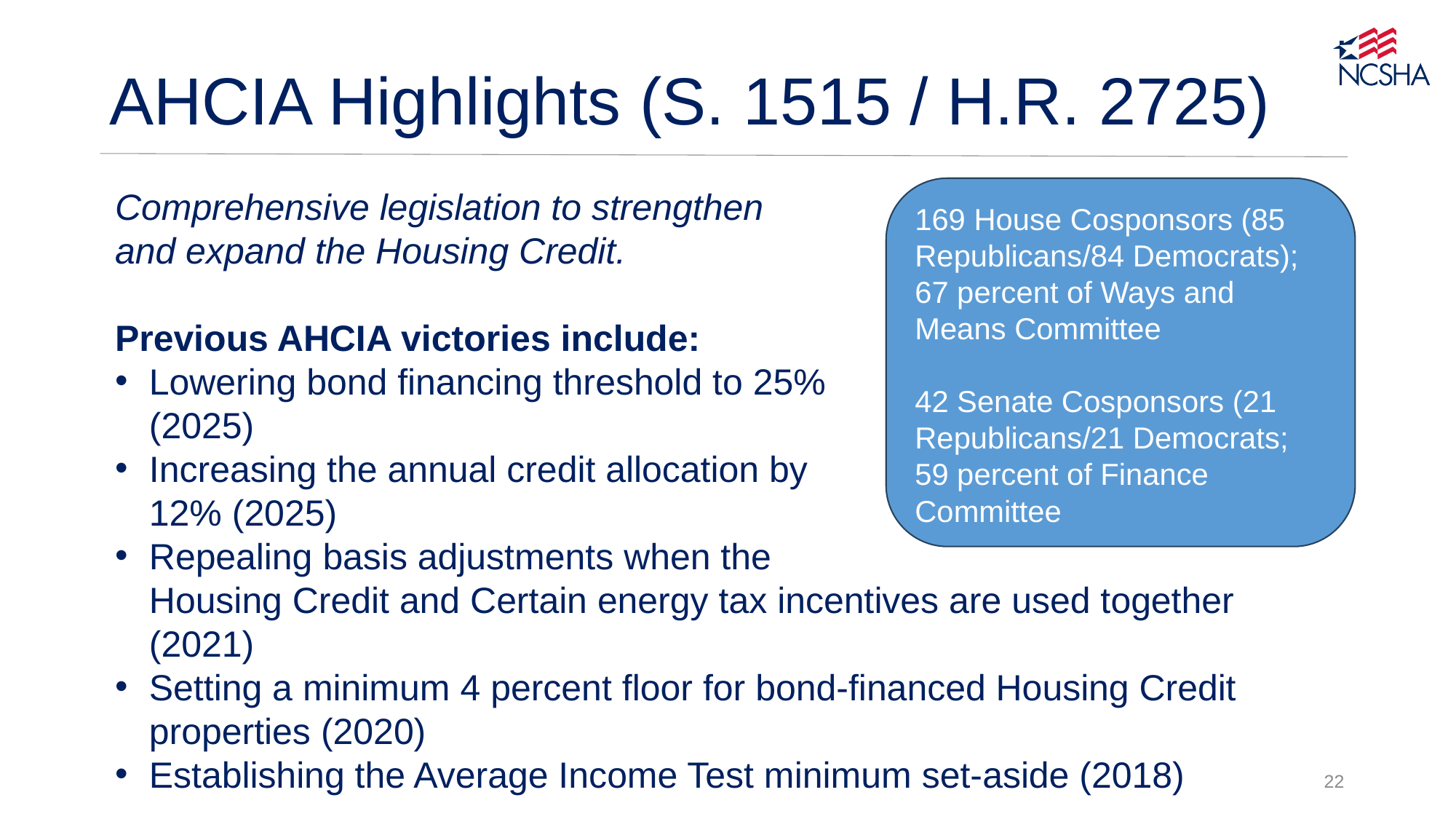

# AHCIA Highlights (S. 1515 / H.R. 2725)
Comprehensive legislation to strengthen
and expand the Housing Credit.

Previous AHCIA victories include:
Lowering bond financing threshold to 25%
(2025)
Increasing the annual credit allocation by
12% (2025)
Repealing basis adjustments when the
Housing Credit and Certain energy tax incentives are used together (2021)
Setting a minimum 4 percent floor for bond-financed Housing Credit properties (2020)
Establishing the Average Income Test minimum set-aside (2018)

169 House Cosponsors (85 Republicans/84 Democrats); 67 percent of Ways and Means Committee

42 Senate Cosponsors (21 Republicans/21 Democrats; 59 percent of Finance Committee

22